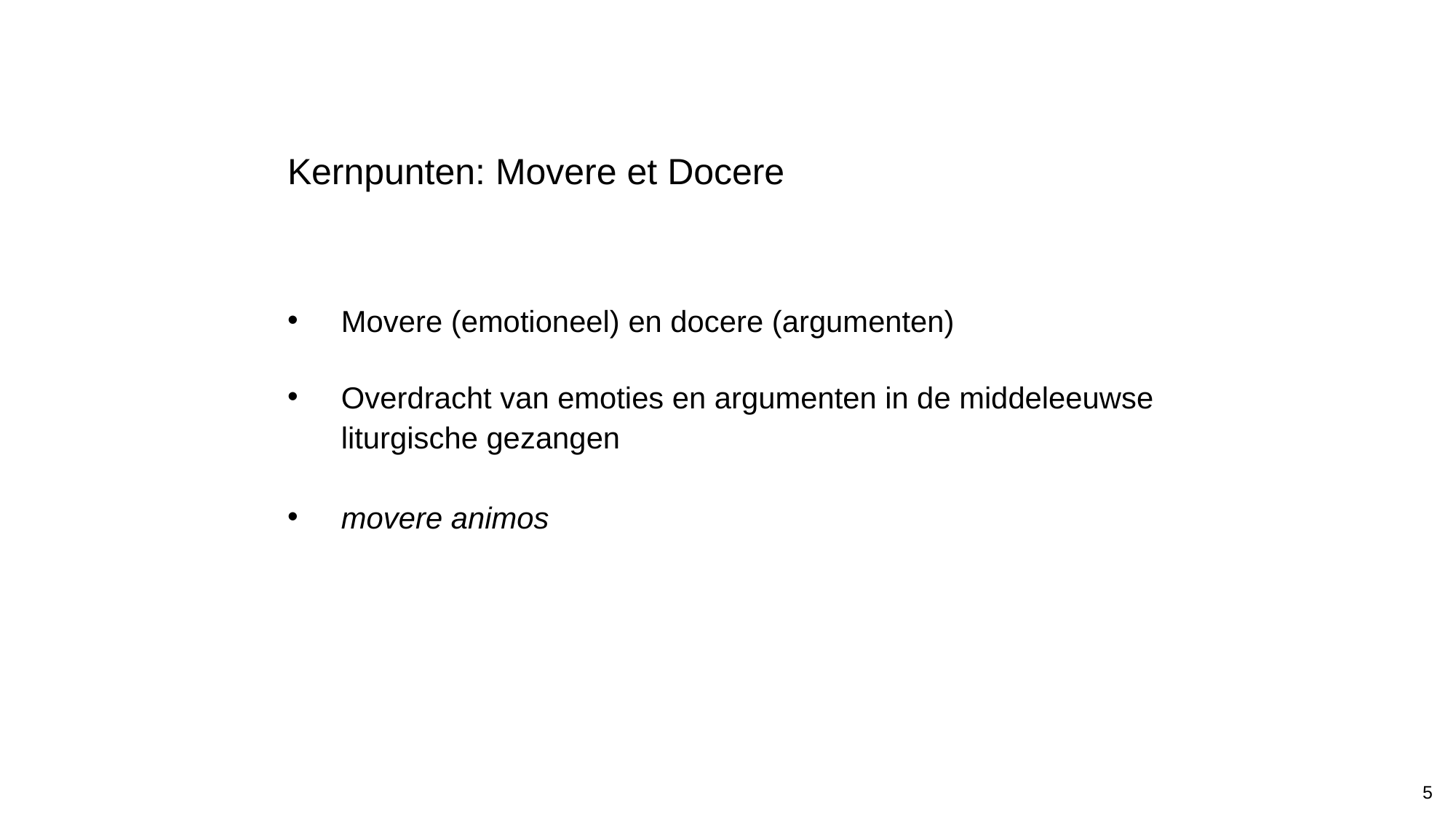

# Kernpunten: Movere et Docere
Movere (emotioneel) en docere (argumenten)
Overdracht van emoties en argumenten in de middeleeuwse liturgische gezangen
movere animos

5